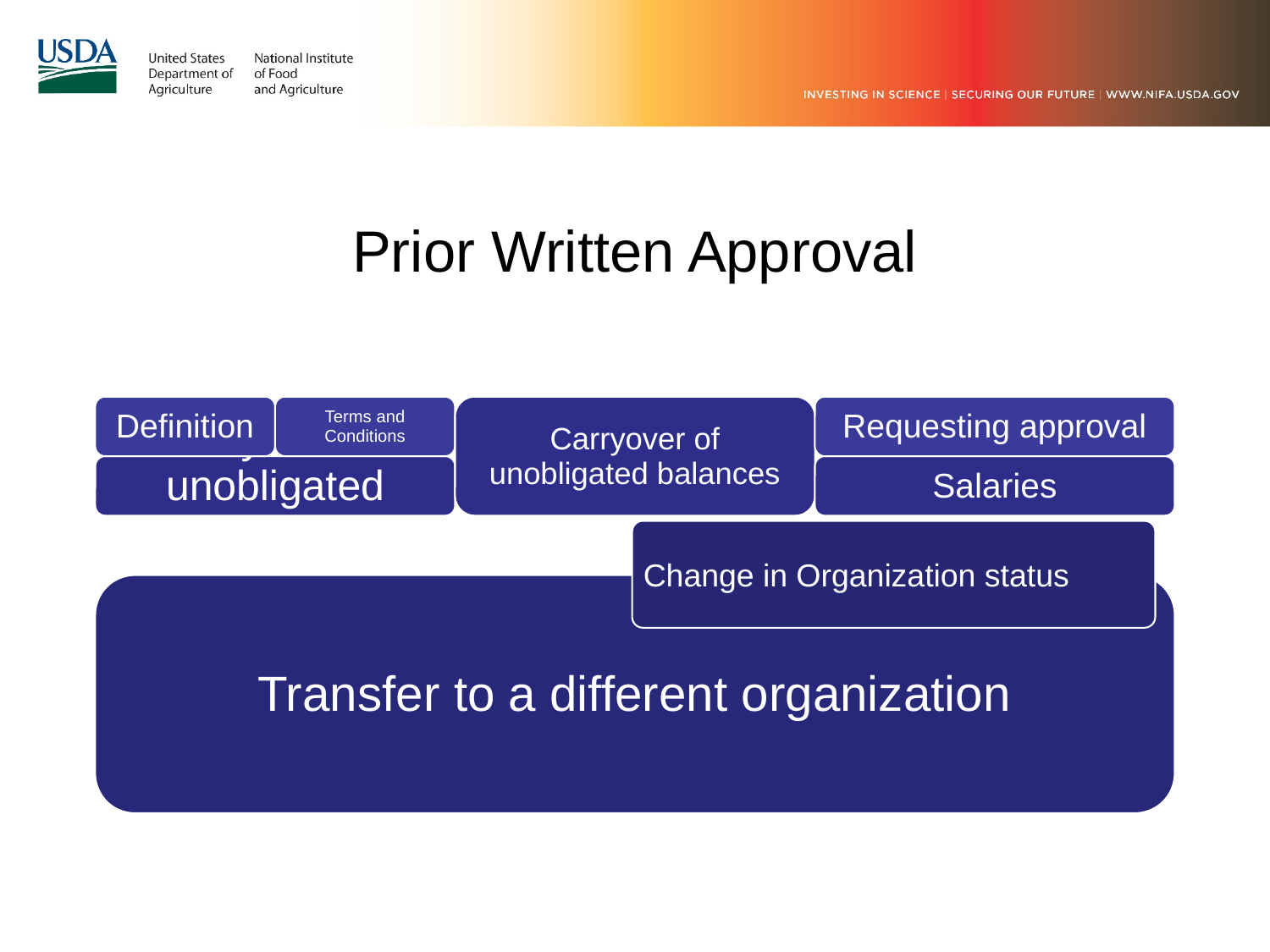

# Prior Written Approval
Transfer to a different organization
Carryover of unobligated balances
Definition
Salaries
Requesting approval
Carryover of unobligated balances

Change in Organization status